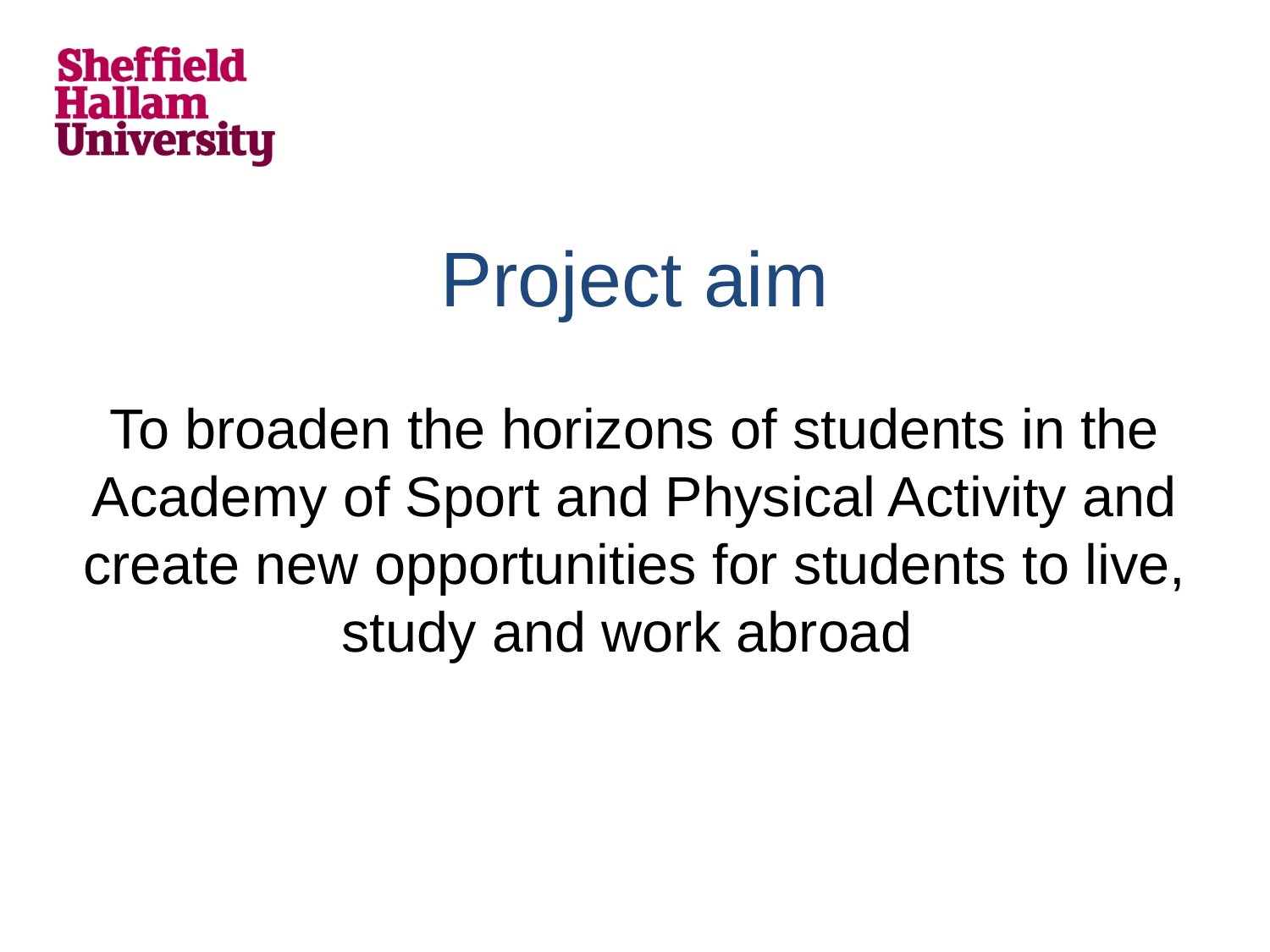

# Project aim
To broaden the horizons of students in the Academy of Sport and Physical Activity and create new opportunities for students to live, study and work abroad